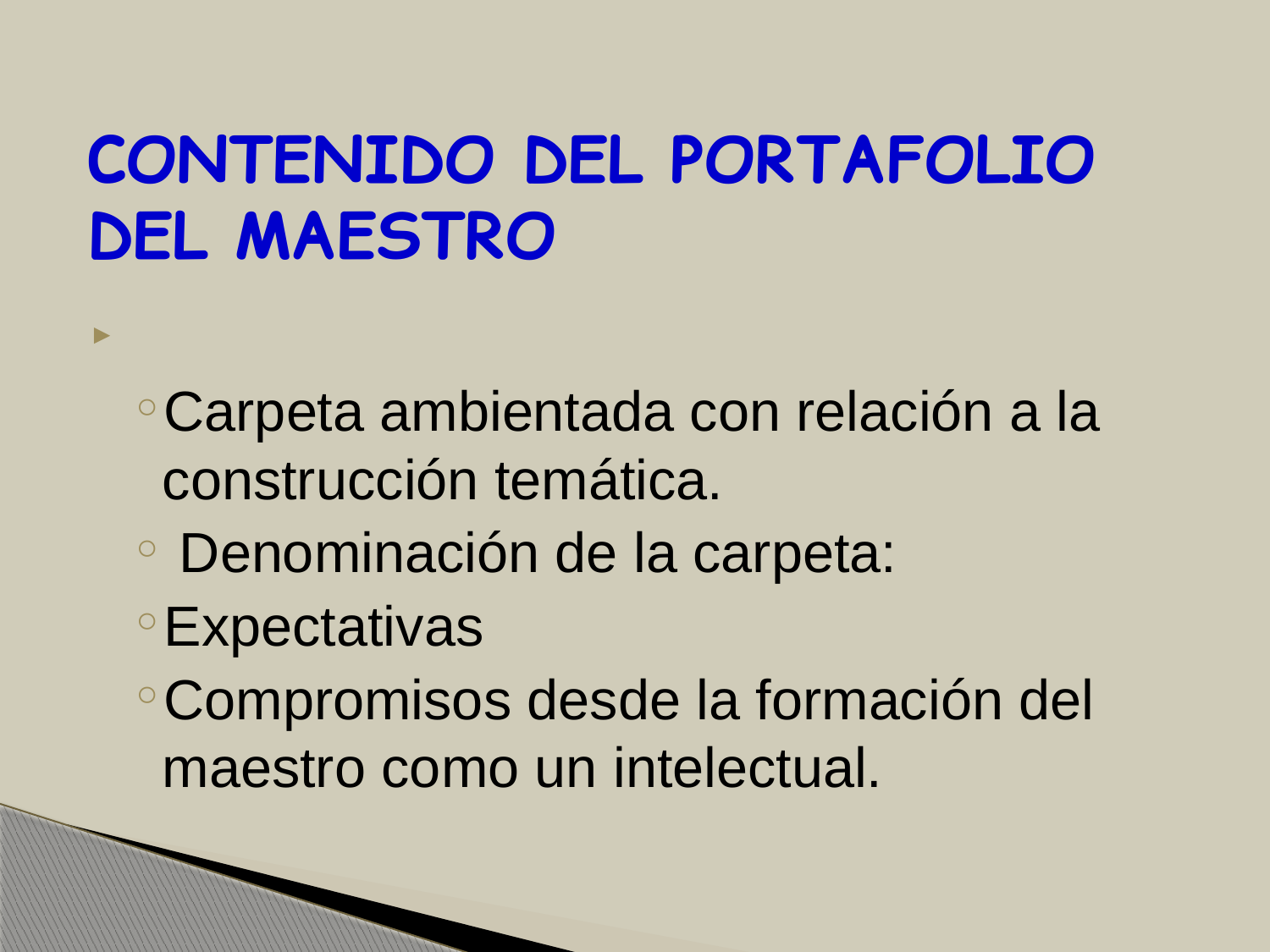

# CONTENIDO DEL PORTAFOLIO DEL MAESTRO

Carpeta ambientada con relación a la construcción temática.
 Denominación de la carpeta:
Expectativas
Compromisos desde la formación del maestro como un intelectual.